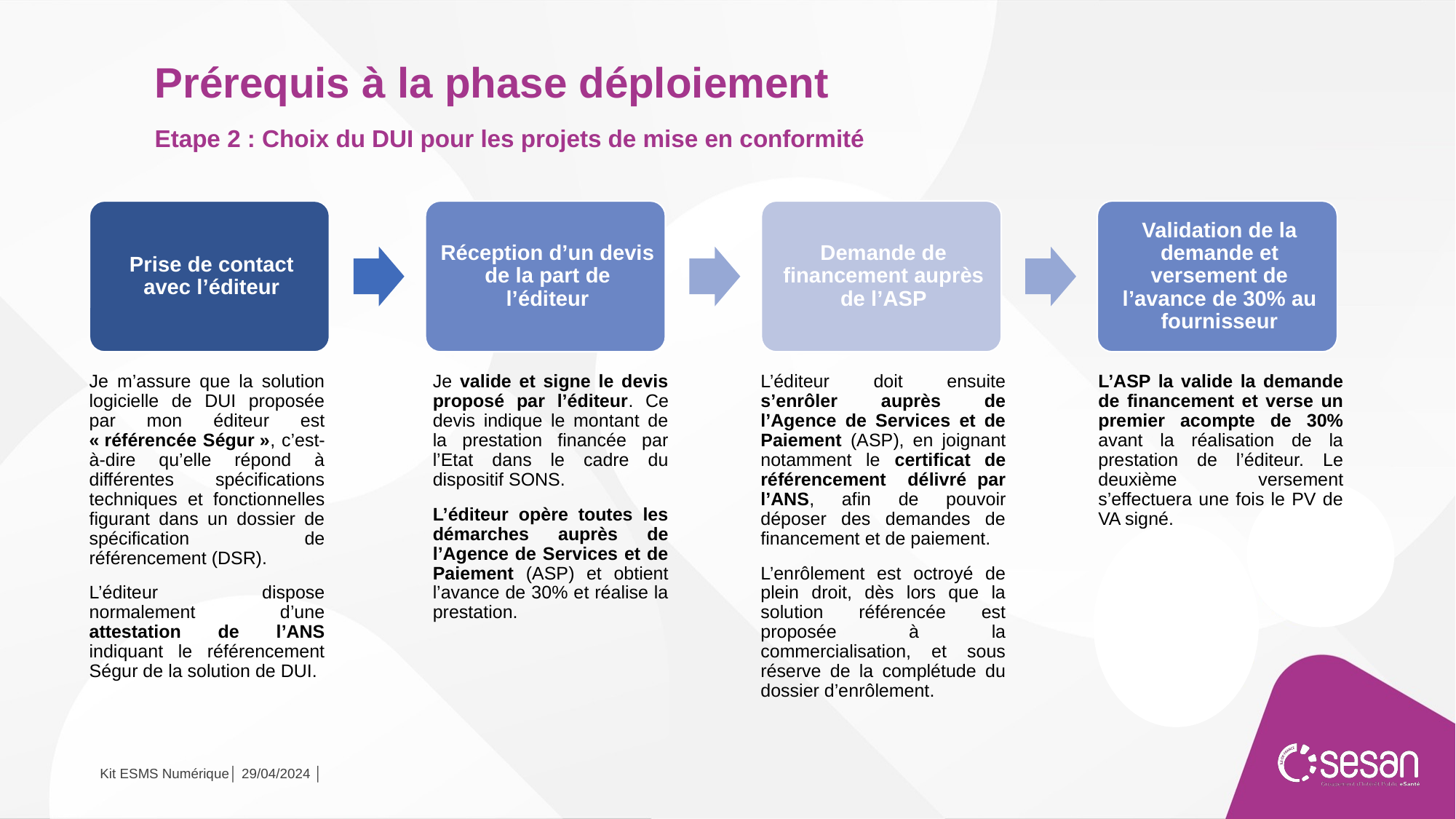

Prérequis à la phase déploiement

Etape 2 : Choix du DUI pour les projets de mise en conformité
Prise de contact avec l’éditeur

Réception d’un devis de la part de l’éditeur

Demande de financement auprès de l’ASP

Validation de la demande et versement de l’avance de 30% au fournisseur

Je m’assure que la solution logicielle de DUI proposée par mon éditeur est « référencée Ségur », c’est-à-dire qu’elle répond à différentes spécifications techniques et fonctionnelles figurant dans un dossier de spécification de référencement (DSR).
L’éditeur dispose normalement d’une attestation de l’ANS indiquant le référencement Ségur de la solution de DUI.
Je valide et signe le devis proposé par l’éditeur. Ce devis indique le montant de la prestation financée par l’Etat dans le cadre du dispositif SONS.
L’éditeur opère toutes les démarches auprès de l’Agence de Services et de Paiement (ASP) et obtient l’avance de 30% et réalise la prestation.
L’éditeur doit ensuite s’enrôler auprès de l’Agence de Services et de Paiement (ASP), en joignant notamment le certificat de référencement  délivré par l’ANS, afin de pouvoir déposer des demandes de financement et de paiement.
L’enrôlement est octroyé de plein droit, dès lors que la solution référencée est proposée à la commercialisation, et sous réserve de la complétude du dossier d’enrôlement.​

L’ASP la valide la demande de financement et verse un premier acompte de 30% avant la réalisation de la prestation de l’éditeur. Le deuxième versement s’effectuera une fois le PV de VA signé.
Kit ESMS Numérique│ 29/04/2024 │